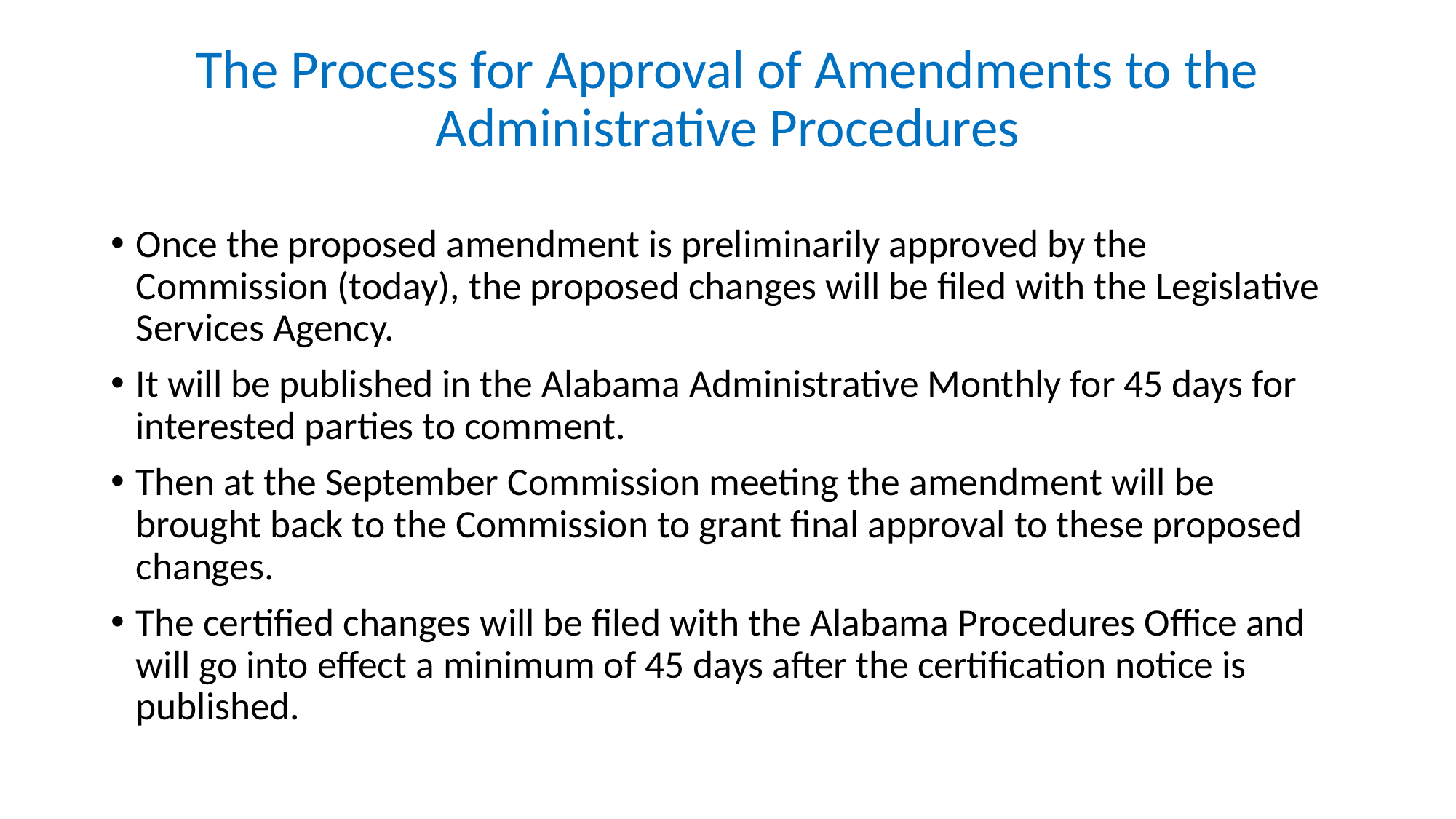

# The Process for Approval of Amendments to the Administrative Procedures
Once the proposed amendment is preliminarily approved by the Commission (today), the proposed changes will be filed with the Legislative Services Agency.
It will be published in the Alabama Administrative Monthly for 45 days for interested parties to comment.
Then at the September Commission meeting the amendment will be brought back to the Commission to grant final approval to these proposed changes.
The certified changes will be filed with the Alabama Procedures Office and will go into effect a minimum of 45 days after the certification notice is published.